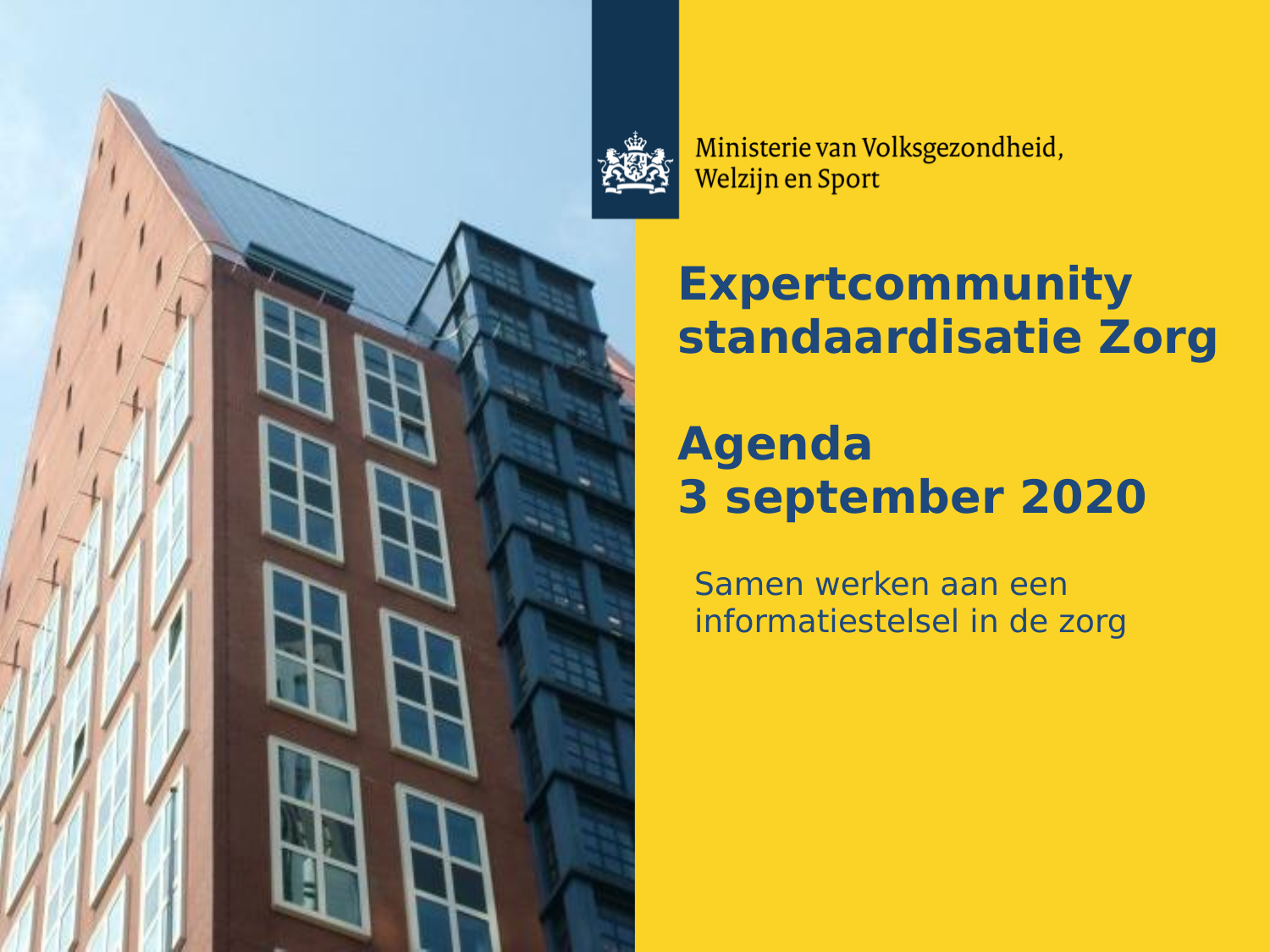

# Expertcommunity standaardisatie Zorg Agenda 3 september 2020
Samen werken aan een informatiestelsel in de zorg